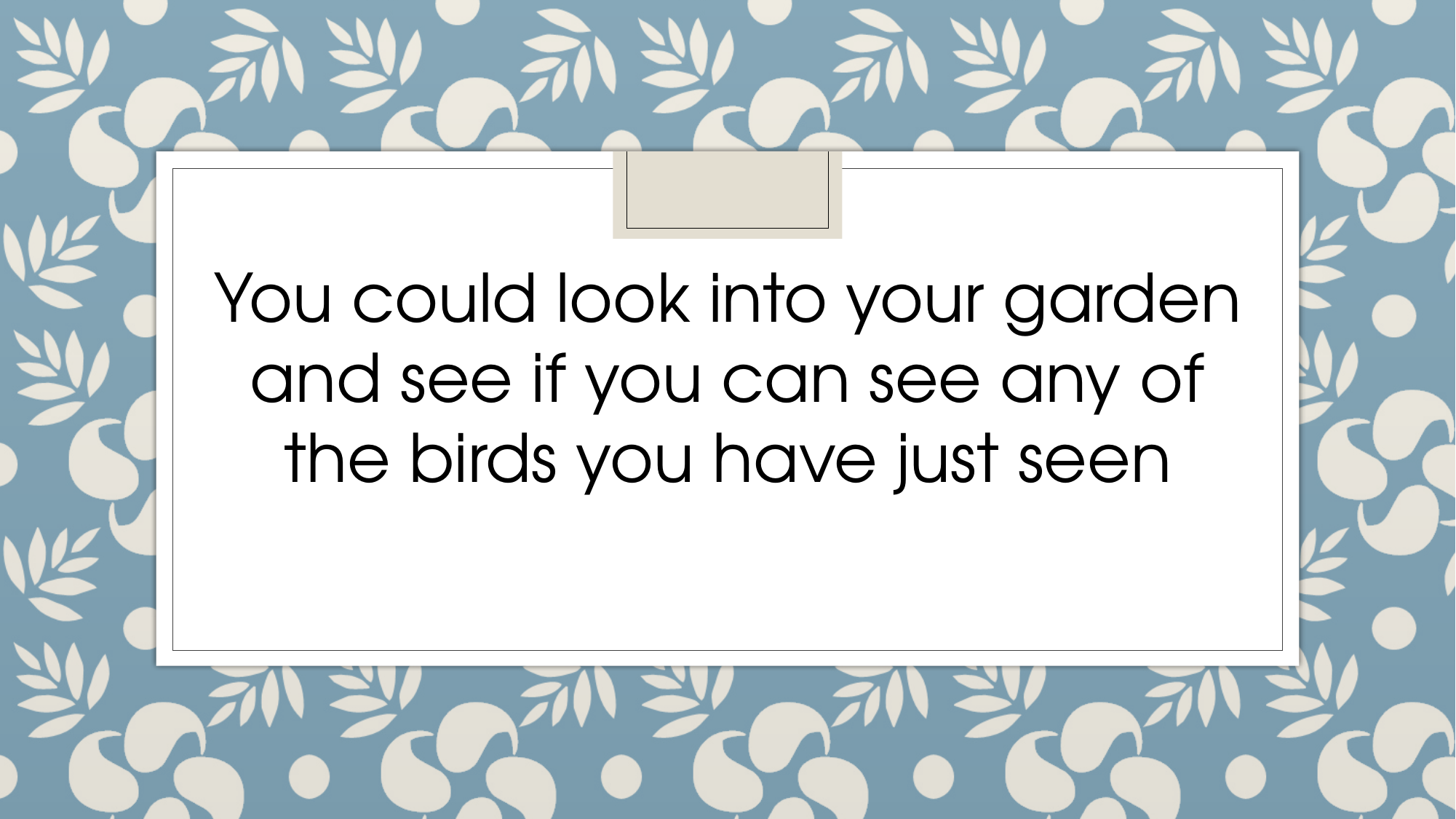

#
You could look into your garden and see if you can see any of the birds you have just seen